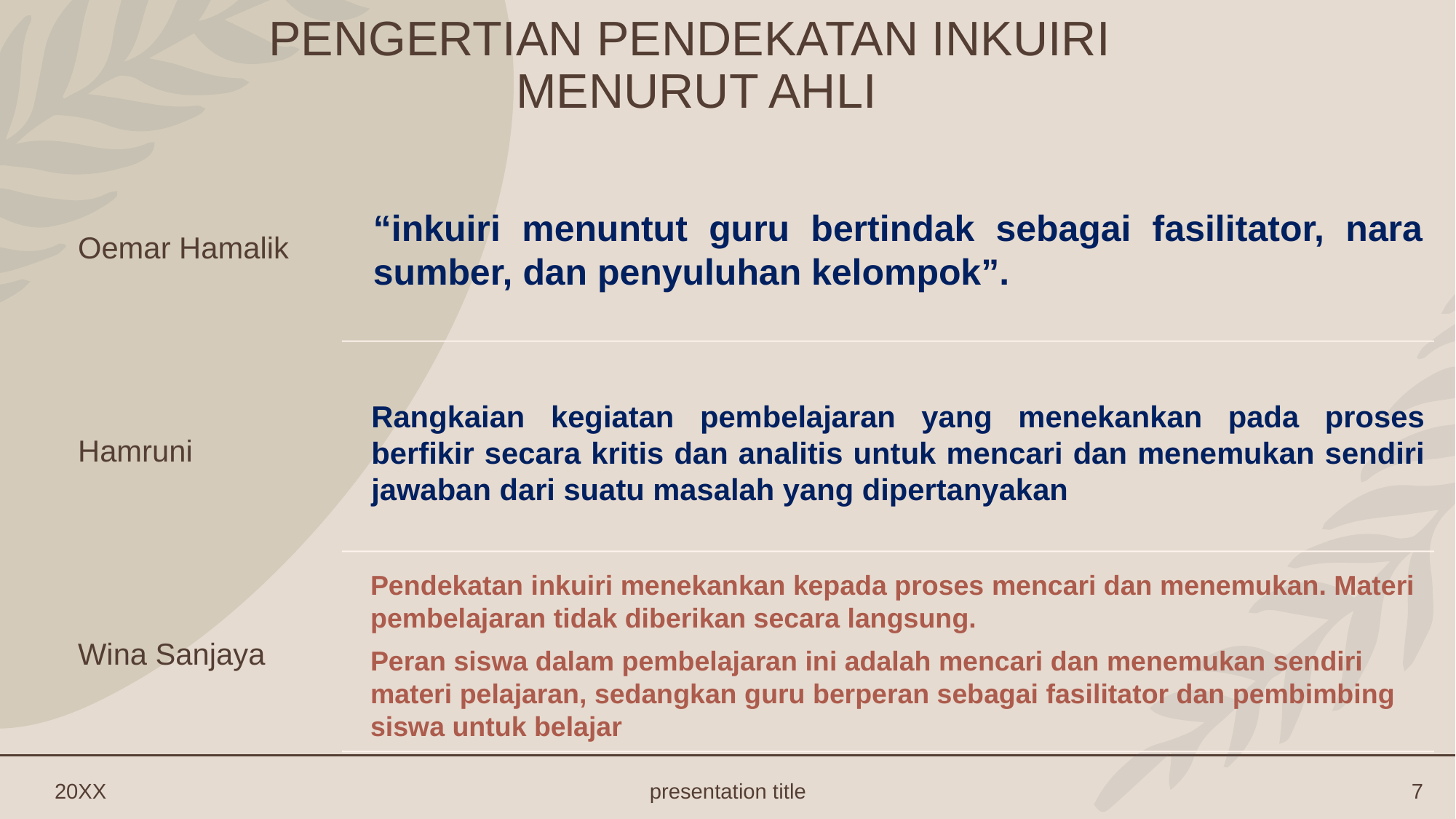

# PENGERTIAN PENDEKATAN INKUIRI MENURUT AHLI
Oemar Hamalik
“inkuiri menuntut guru bertindak sebagai fasilitator, nara sumber, dan penyuluhan kelompok”.
Hamruni
Rangkaian kegiatan pembelajaran yang menekankan pada proses berfikir secara kritis dan analitis untuk mencari dan menemukan sendiri jawaban dari suatu masalah yang dipertanyakan
Wina Sanjaya
Pendekatan inkuiri menekankan kepada proses mencari dan menemukan. Materi pembelajaran tidak diberikan secara langsung.
Peran siswa dalam pembelajaran ini adalah mencari dan menemukan sendiri materi pelajaran, sedangkan guru berperan sebagai fasilitator dan pembimbing siswa untuk belajar
20XX
presentation title
7